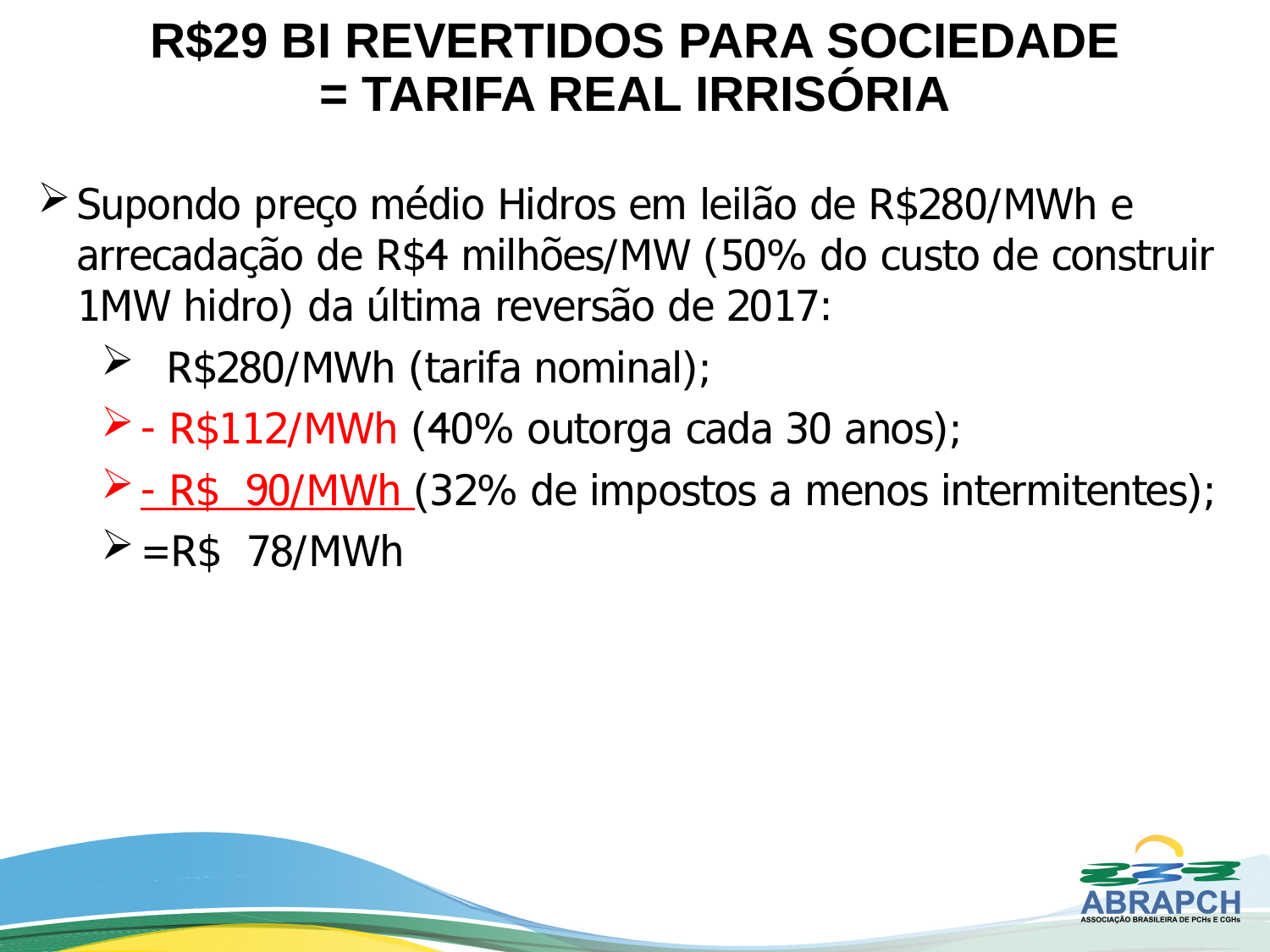

# R$29 BI REVERTIDOS PARA SOCIEDADE = TARIFA REAL IRRISÓRIA
Supondo preço médio Hidros em leilão de R$280/MWh e arrecadação de R$4 milhões/MW (50% do custo de construir 1MW hidro) da última reversão de 2017:
  R$280/MWh (tarifa nominal);
- R$112/MWh (40% outorga cada 30 anos);
- R$  90/MWh (32% de impostos a menos intermitentes);
=R$  78/MWh